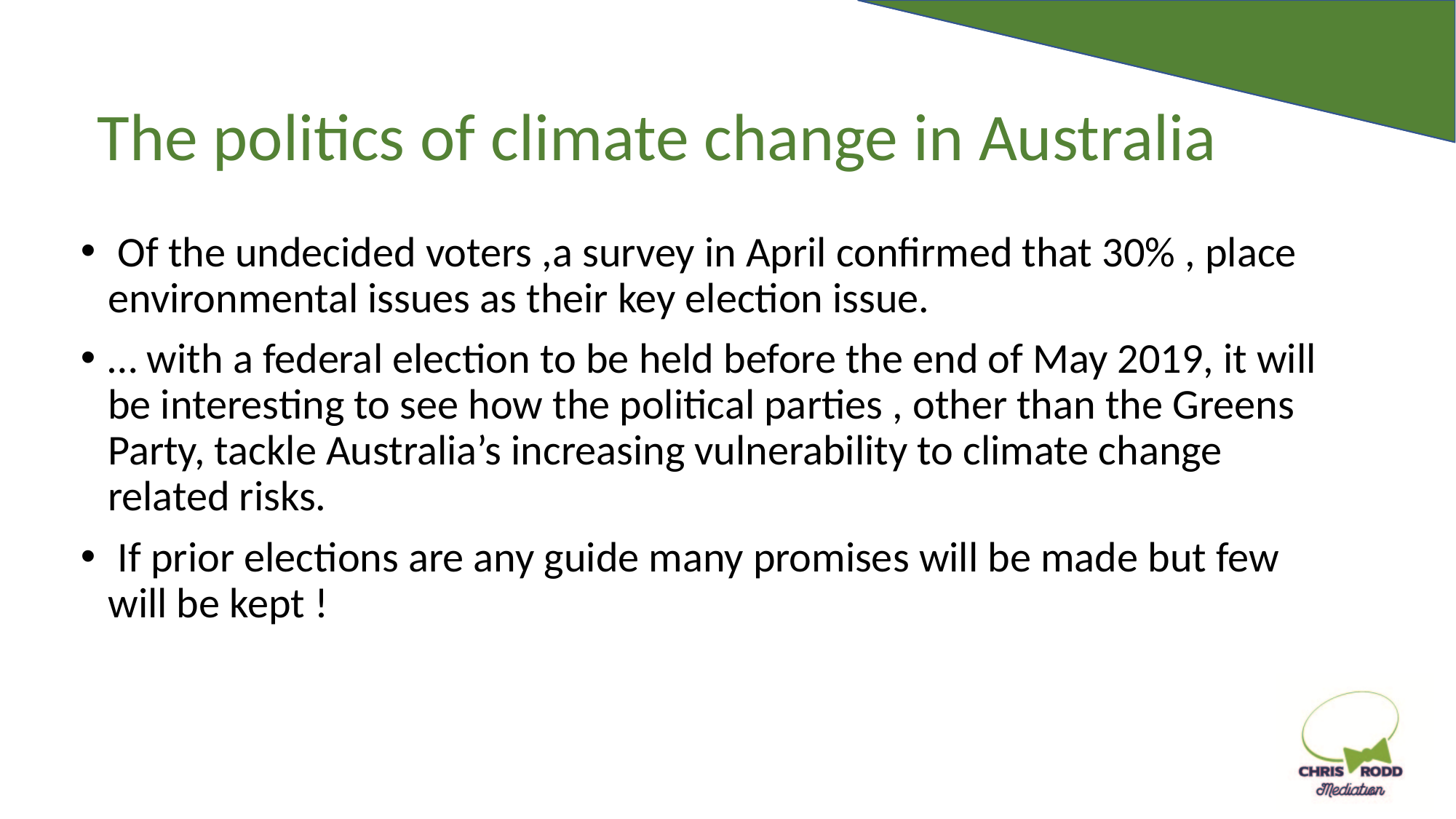

# The politics of climate change in Australia
 Of the undecided voters ,a survey in April confirmed that 30% , place environmental issues as their key election issue.
… with a federal election to be held before the end of May 2019, it will be interesting to see how the political parties , other than the Greens Party, tackle Australia’s increasing vulnerability to climate change related risks.
 If prior elections are any guide many promises will be made but few will be kept !